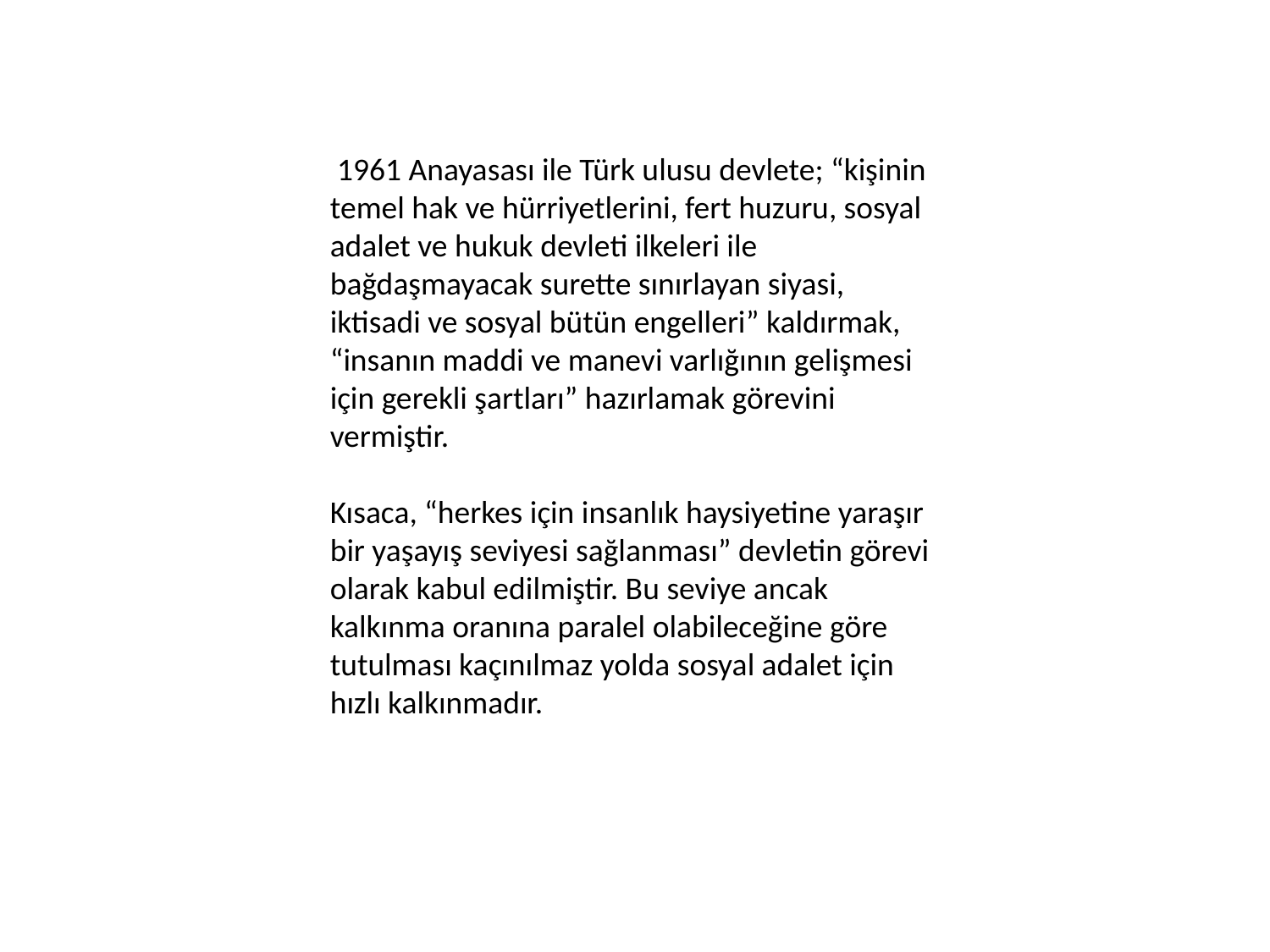

1961 Anayasası ile Türk ulusu devlete; “kişinin temel hak ve hürriyetlerini, fert huzuru, sosyal adalet ve hukuk devleti ilkeleri ile bağdaşmayacak surette sınırlayan siyasi, iktisadi ve sosyal bütün engelleri” kaldırmak, “insanın maddi ve manevi varlığının gelişmesi için gerekli şartları” hazırlamak görevini vermiştir.

Kısaca, “herkes için insanlık haysiyetine yaraşır bir yaşayış seviyesi sağlanması” devletin görevi olarak kabul edilmiştir. Bu seviye ancak kalkınma oranına paralel olabileceğine göre tutulması kaçınılmaz yolda sosyal adalet için hızlı kalkınmadır.